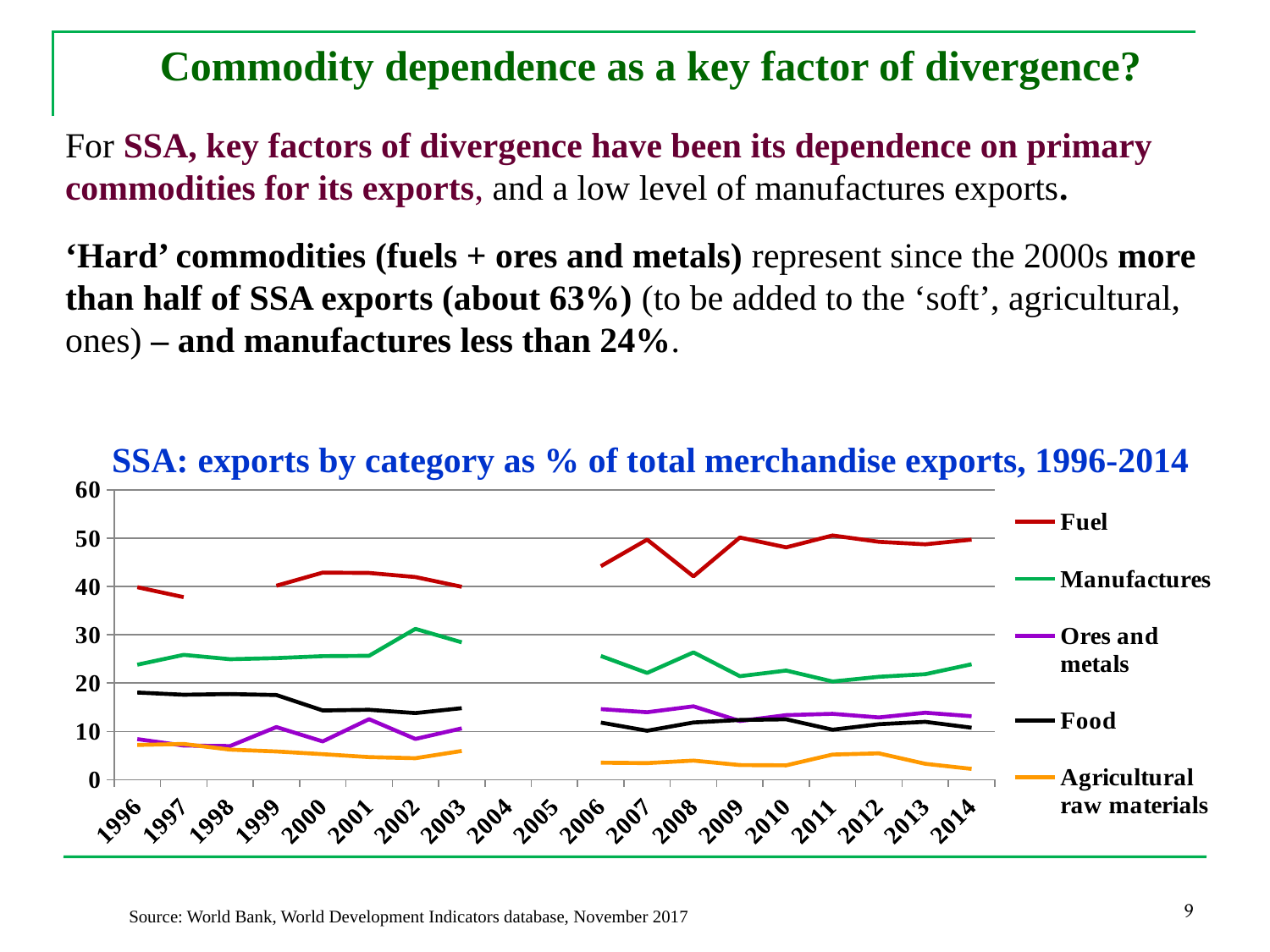

Commodity dependence as a key factor of divergence?

For SSA, key factors of divergence have been its dependence on primary commodities for its exports, and a low level of manufactures exports.

‘Hard’ commodities (fuels + ores and metals) represent since the 2000s more than half of SSA exports (about 63%) (to be added to the ‘soft’, agricultural, ones) – and manufactures less than 24%.

SSA: exports by category as % of total merchandise exports, 1996-2014

### Chart

| Category | Fuel | Manufactures | Ores and metals | Food | Agricultural raw materials |
|---|---|---|---|---|---|
| 1996 | 39.84142100659234 | 23.80558364039802 | 8.409613834028844 | 18.03534173846915 | 7.1933878870117915 |
| 1997 | 37.79216668581778 | 25.844702267696327 | 7.066643565989092 | 17.580573763200228 | 7.3921310585392455 |
| 1998 | None | 24.937227802743827 | 6.969589381620438 | 17.728626875491482 | 6.240289998774899 |
| 1999 | 40.14686767164514 | 25.166215739417915 | 10.895449290984368 | 17.52591409706523 | 5.841860124579732 |
| 2000 | 42.869126468804446 | 25.57439562191432 | 7.92915408937017 | 14.326025439602002 | 5.289377181931583 |
| 2001 | 42.79363999567465 | 25.64908363715598 | 12.523895187414068 | 14.469600118304347 | 4.678119249614213 |
| 2002 | 41.9426922913018 | 31.223398069904142 | 8.430559159075269 | 13.79255113602265 | 4.457388601578108 |
| 2003 | 39.92682014963924 | 28.43180615435823 | 10.630462195862982 | 14.805755960274121 | 5.960028265396262 |
| 2004 | None | None | None | None | None |
| 2005 | None | None | None | None | None |
| 2006 | 44.180097448131306 | 25.61514896734556 | 14.601368793565348 | 11.833227267137971 | 3.517110328134897 |
| 2007 | 49.68238928321227 | 22.099588739548526 | 13.970407737387715 | 10.14161021066085 | 3.44087956155528 |
| 2008 | 42.076621385055454 | 26.35987028377709 | 15.186117570421224 | 11.854003443714717 | 3.956775484988191 |
| 2009 | 50.12449542483059 | 21.425197660423564 | 12.14802641685463 | 12.362395143877515 | 3.0336463013078334 |
| 2010 | 48.09378841826205 | 22.58904049148231 | 13.36560638919366 | 12.501132074029673 | 2.9769534590103537 |
| 2011 | 50.54847528889727 | 20.32682822963711 | 13.63654767909711 | 10.350009096874247 | 5.204239621658089 |
| 2012 | 49.231466488480244 | 21.296931585591526 | 12.888590329605673 | 11.49315235209308 | 5.455667722290668 |
| 2013 | 48.717341897701196 | 21.84148369190033 | 13.8638700017248 | 11.979742658076418 | 3.2967518336957577 |
| 2014 | 49.686186274882644 | 23.897471734458104 | 13.14106943502094 | 10.763412750609705 | 2.2353200941254086 |
9
Source: World Bank, World Development Indicators database, November 2017